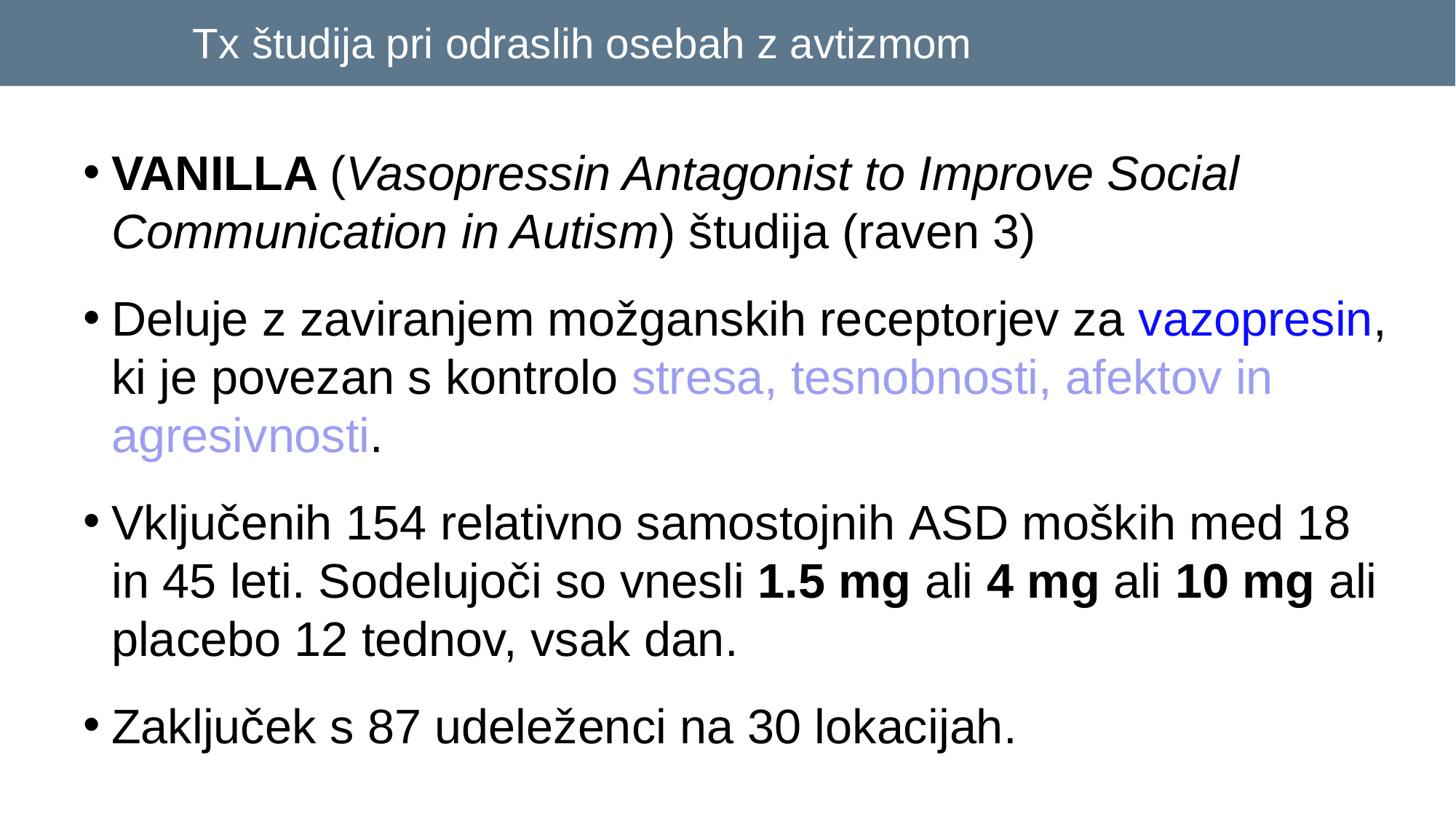

# Tx študija pri odraslih osebah z avtizmom
VANILLA (Vasopressin Antagonist to Improve Social Communication in Autism) študija (raven 3)
Deluje z zaviranjem možganskih receptorjev za vazopresin, ki je povezan s kontrolo stresa, tesnobnosti, afektov in agresivnosti.
Vključenih 154 relativno samostojnih ASD moških med 18 in 45 leti. Sodelujoči so vnesli 1.5 mg ali 4 mg ali 10 mg ali placebo 12 tednov, vsak dan.
Zaključek s 87 udeleženci na 30 lokacijah.